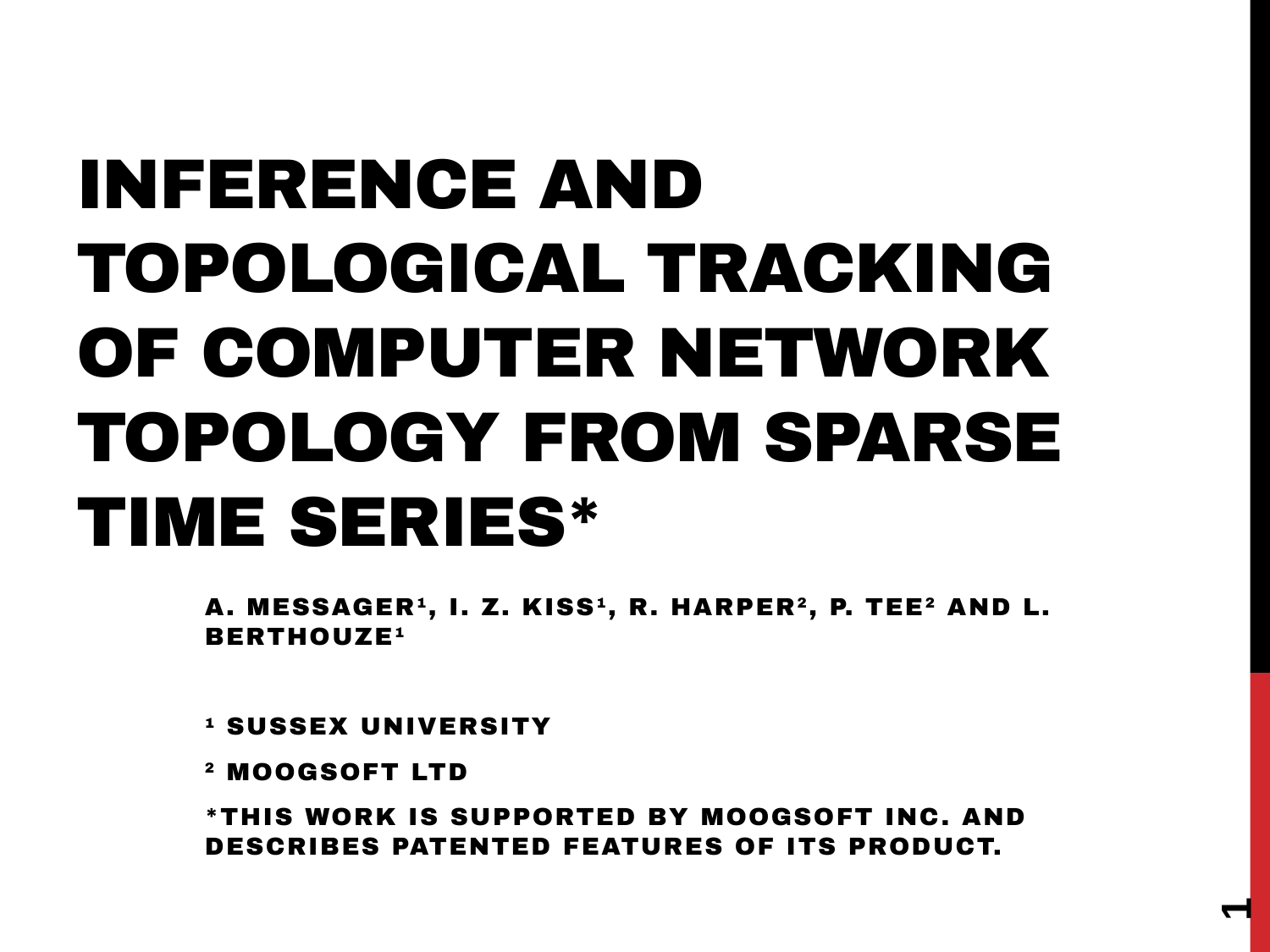

# Inference and topological tracking of COMPUTER network TOPOLOGY from sparse time series*
A. Messager1, I. Z. Kiss1, R. Harper2, P. Tee2 and L. Berthouze1

1 Sussex University
2 Moogsoft Ltd
*This work is supported by Moogsoft Inc. and describes patented features of its product.
1